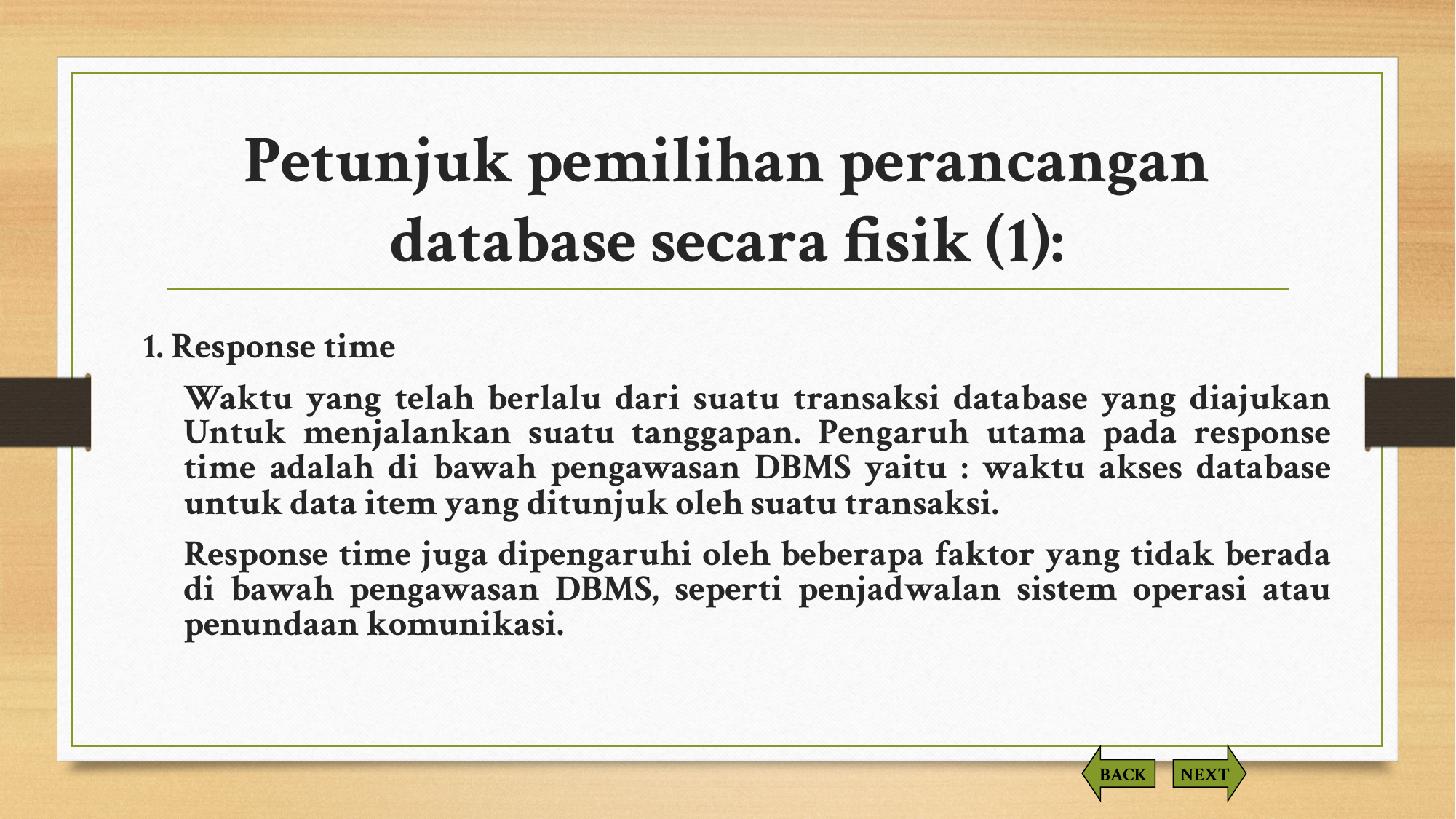

# Petunjuk pemilihan perancangan database secara fisik (1):
1. Response time
Waktu yang telah berlalu dari suatu transaksi database yang diajukan Untuk menjalankan suatu tanggapan. Pengaruh utama pada response time adalah di bawah pengawasan DBMS yaitu : waktu akses database untuk data item yang ditunjuk oleh suatu transaksi.
Response time juga dipengaruhi oleh beberapa faktor yang tidak berada di bawah pengawasan DBMS, seperti penjadwalan sistem operasi atau penundaan komunikasi.

BACK
NEXT